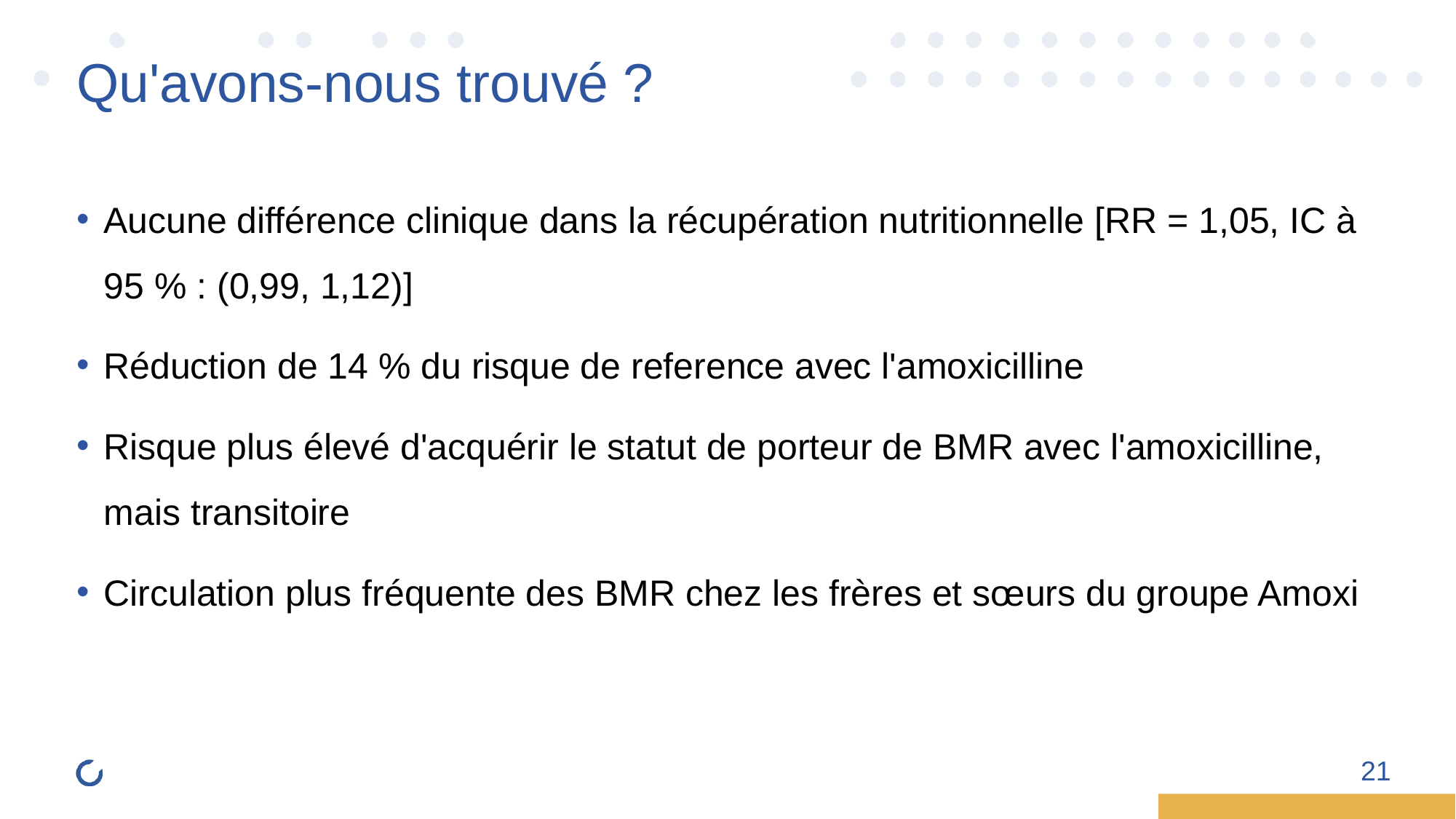

Qu'avons-nous trouvé ?
Aucune différence clinique dans la récupération nutritionnelle [RR = 1,05, IC à 95 % : (0,99, 1,12)]
Réduction de 14 % du risque de reference avec l'amoxicilline
Risque plus élevé d'acquérir le statut de porteur de BMR avec l'amoxicilline, mais transitoire
Circulation plus fréquente des BMR chez les frères et sœurs du groupe Amoxi